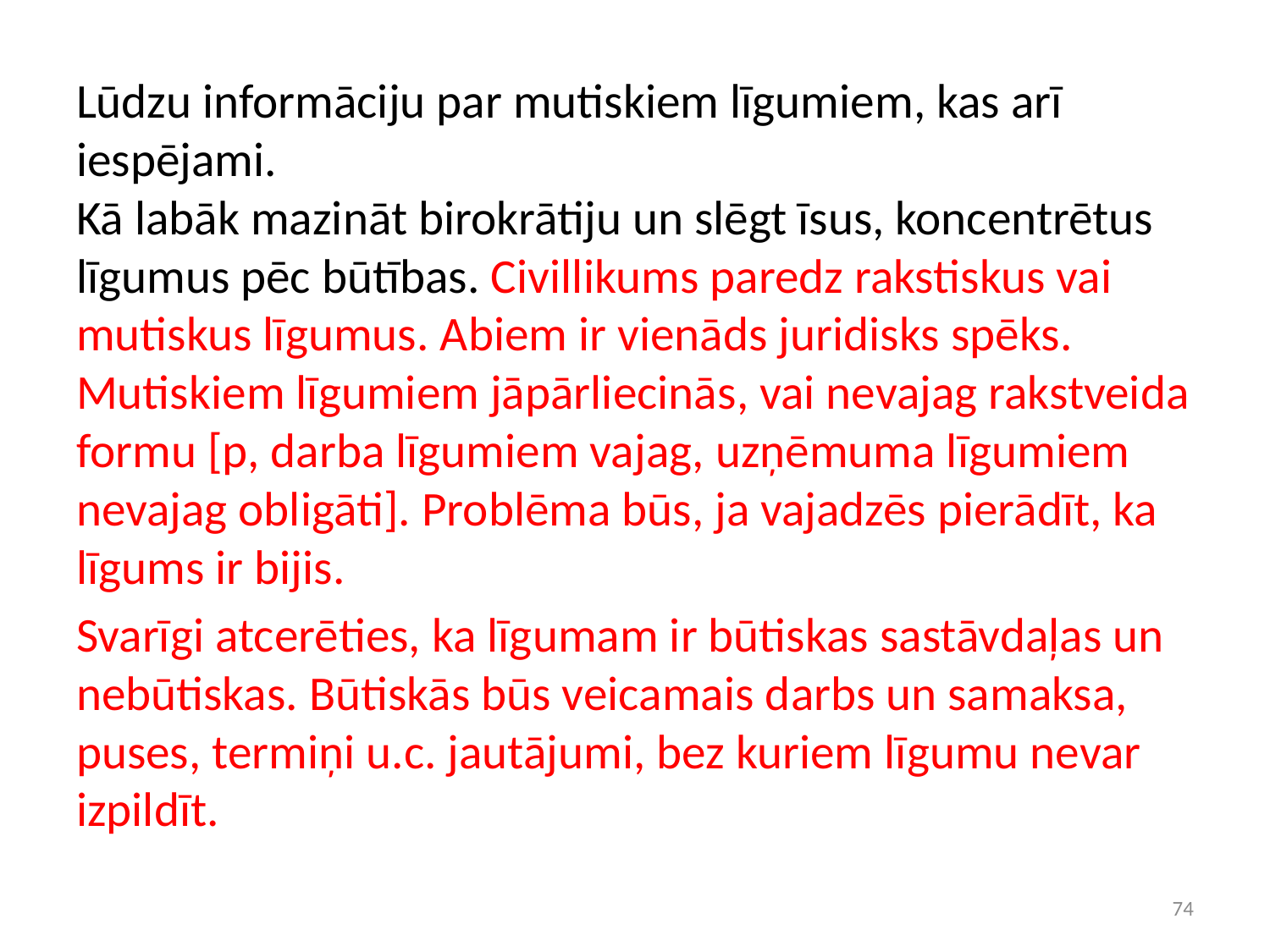

Lūdzu informāciju par mutiskiem līgumiem, kas arī iespējami.
Kā labāk mazināt birokrātiju un slēgt īsus, koncentrētus līgumus pēc būtības. Civillikums paredz rakstiskus vai mutiskus līgumus. Abiem ir vienāds juridisks spēks. Mutiskiem līgumiem jāpārliecinās, vai nevajag rakstveida formu [p, darba līgumiem vajag, uzņēmuma līgumiem nevajag obligāti]. Problēma būs, ja vajadzēs pierādīt, ka līgums ir bijis.
Svarīgi atcerēties, ka līgumam ir būtiskas sastāvdaļas un nebūtiskas. Būtiskās būs veicamais darbs un samaksa, puses, termiņi u.c. jautājumi, bez kuriem līgumu nevar izpildīt.
74